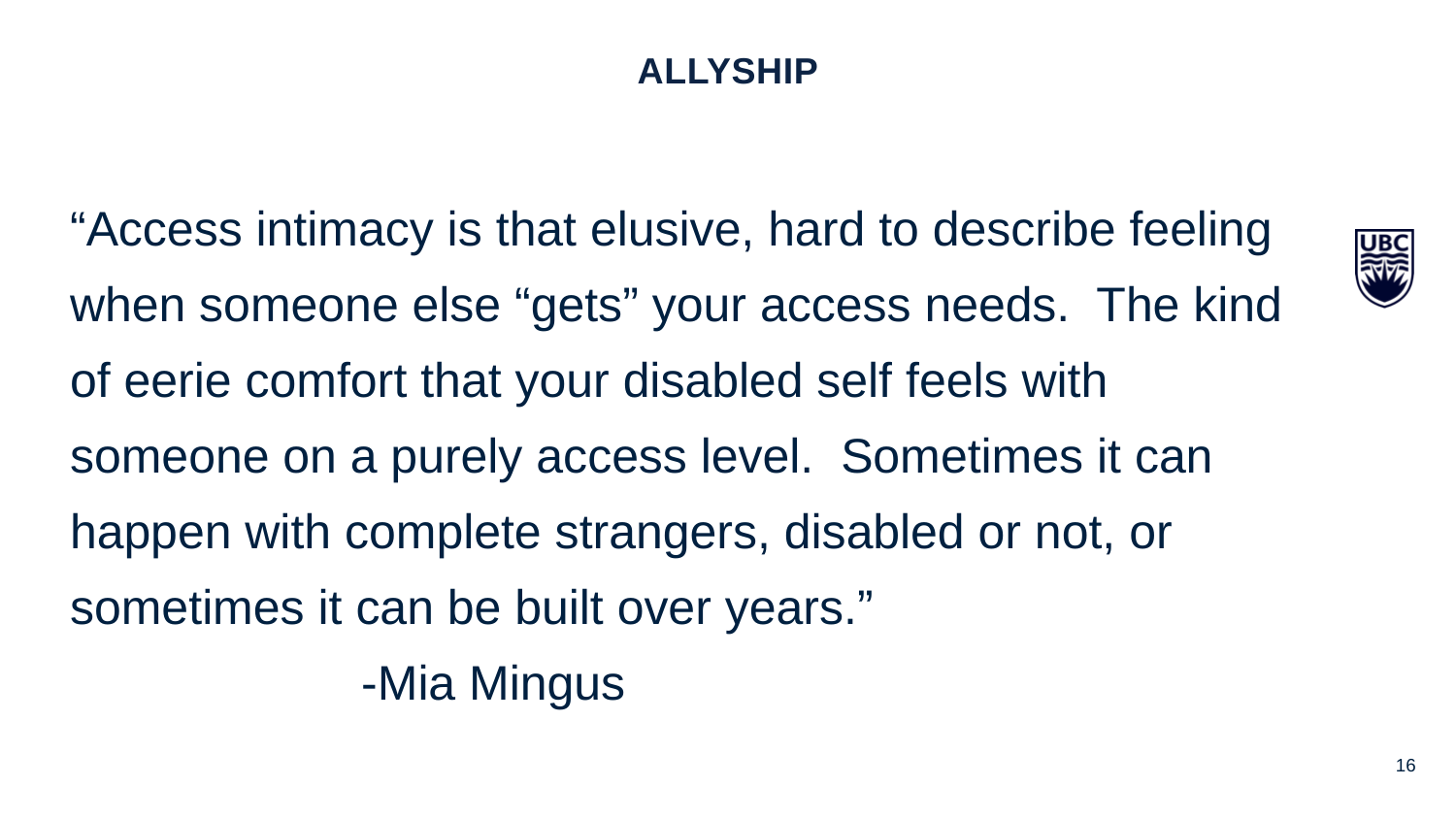

allyship

“Access intimacy is that elusive, hard to describe feeling when someone else “gets” your access needs.  The kind of eerie comfort that your disabled self feels with someone on a purely access level.  Sometimes it can happen with complete strangers, disabled or not, or sometimes it can be built over years.”
		-Mia Mingus